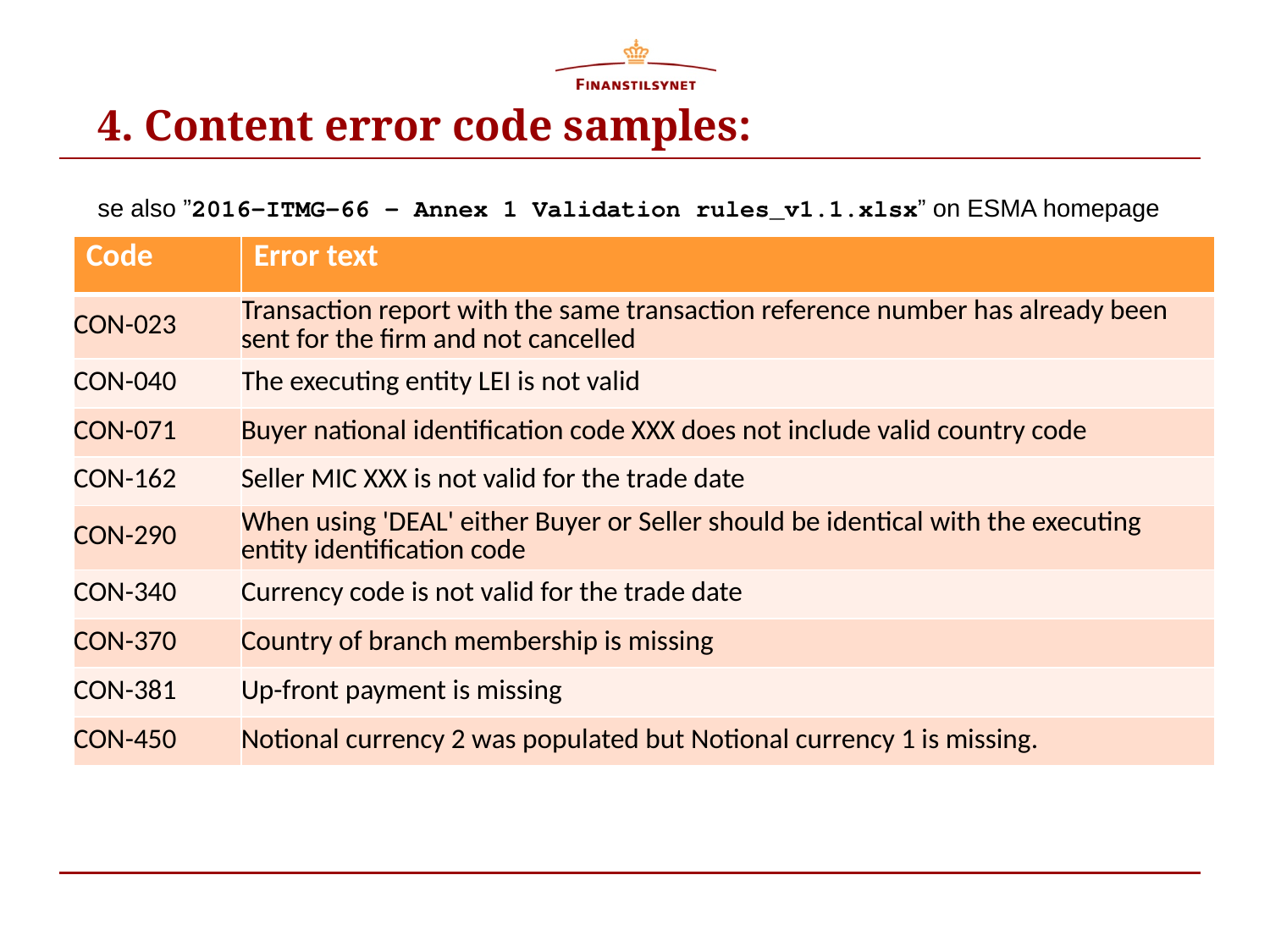

# 4. Content error code samples:
se also ”2016-ITMG-66 - Annex 1 Validation rules_v1.1.xlsx” on ESMA homepage
| Code | Error text |
| --- | --- |
| CON-023 | Transaction report with the same transaction reference number has already been sent for the firm and not cancelled |
| CON-040 | The executing entity LEI is not valid |
| CON-071 | Buyer national identification code XXX does not include valid country code |
| CON-162 | Seller MIC XXX is not valid for the trade date |
| CON-290 | When using 'DEAL' either Buyer or Seller should be identical with the executing entity identification code |
| CON-340 | Currency code is not valid for the trade date |
| CON-370 | Country of branch membership is missing |
| CON-381 | Up-front payment is missing |
| CON-450 | Notional currency 2 was populated but Notional currency 1 is missing. |